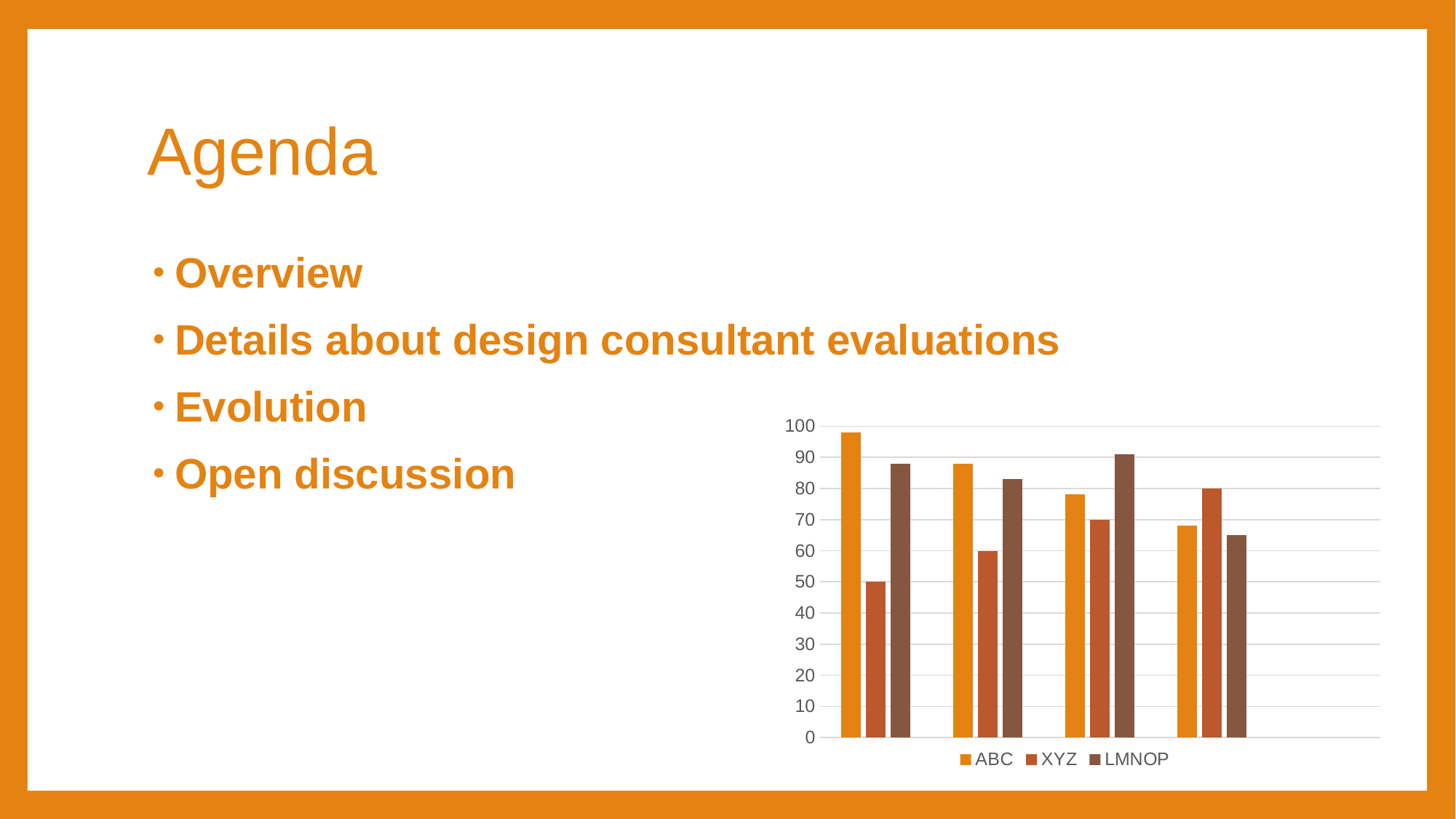

# Agenda
Overview
Details about design consultant evaluations
Evolution
Open discussion

### Chart

| Category | ABC | XYZ | LMNOP |
|---|---|---|---|
|  | 98.0 | 50.0 | 88.0 |
|   | 88.0 | 60.0 | 83.0 |
|   | 78.0 | 70.0 | 91.0 |
|   | 68.0 | 80.0 | 65.0 |
|   | None | None | None |